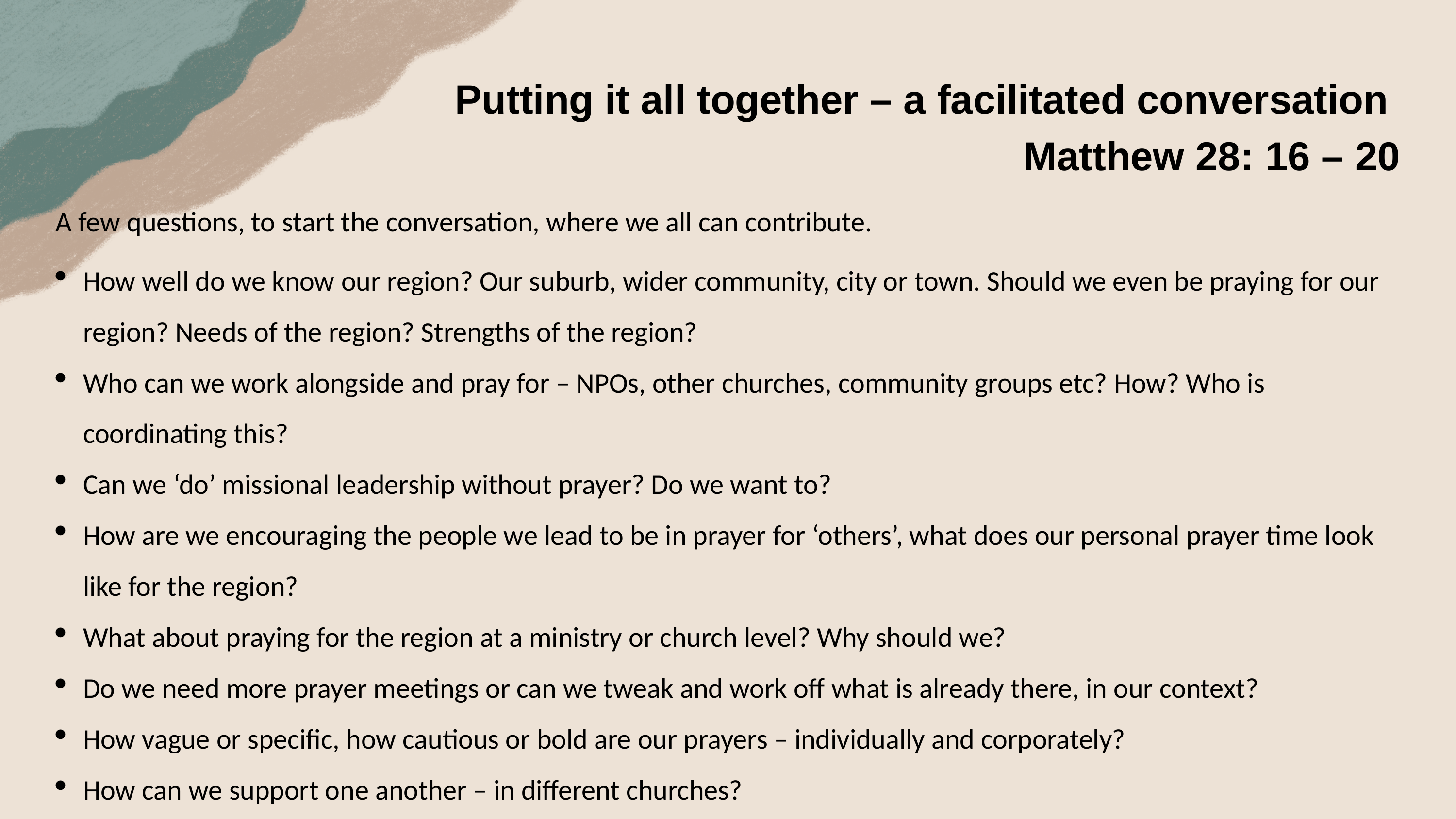

Putting it all together – a facilitated conversation
Matthew 28: 16 – 20
A few questions, to start the conversation, where we all can contribute.
How well do we know our region? Our suburb, wider community, city or town. Should we even be praying for our region? Needs of the region? Strengths of the region?
Who can we work alongside and pray for – NPOs, other churches, community groups etc? How? Who is coordinating this?
Can we ‘do’ missional leadership without prayer? Do we want to?
How are we encouraging the people we lead to be in prayer for ‘others’, what does our personal prayer time look like for the region?
What about praying for the region at a ministry or church level? Why should we?
Do we need more prayer meetings or can we tweak and work off what is already there, in our context?
How vague or specific, how cautious or bold are our prayers – individually and corporately?
How can we support one another – in different churches?